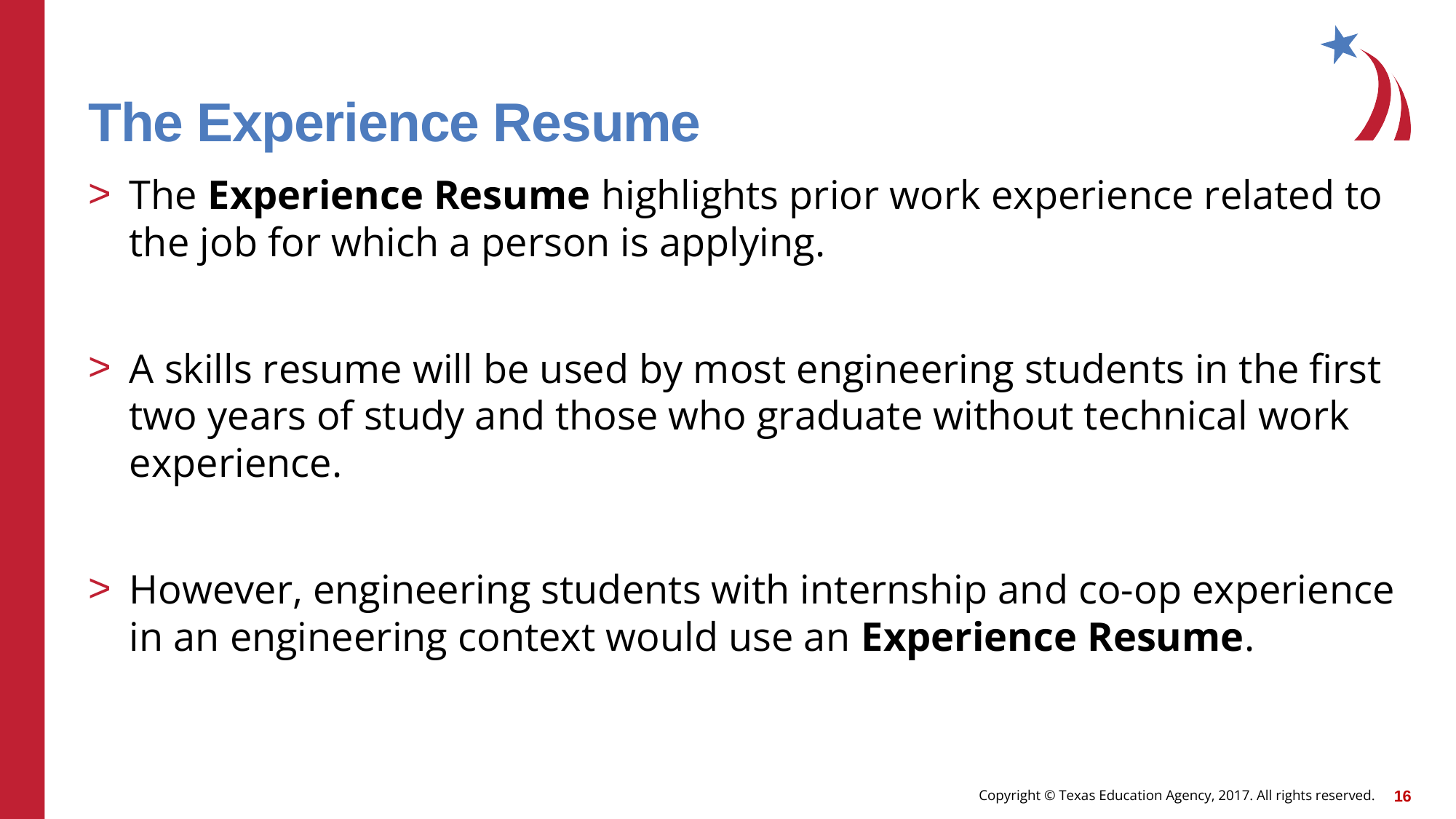

# The Experience Resume
The Experience Resume highlights prior work experience related to the job for which a person is applying.

A skills resume will be used by most engineering students in the first two years of study and those who graduate without technical work experience.

However, engineering students with internship and co-op experience in an engineering context would use an Experience Resume.